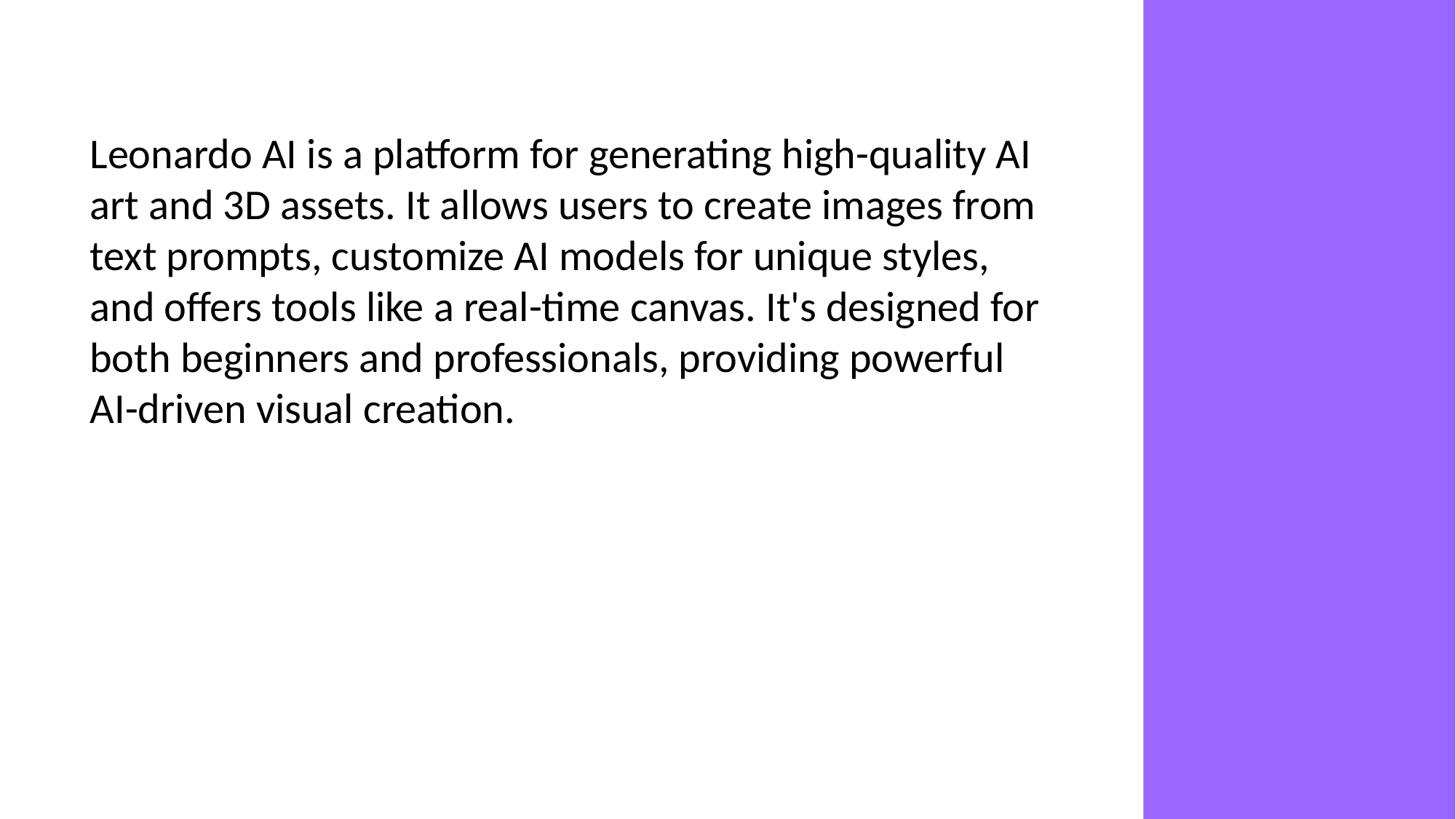

Leonardo AI is a platform for generating high-quality AI art and 3D assets. It allows users to create images from text prompts, customize AI models for unique styles, and offers tools like a real-time canvas. It's designed for both beginners and professionals, providing powerful AI-driven visual creation.